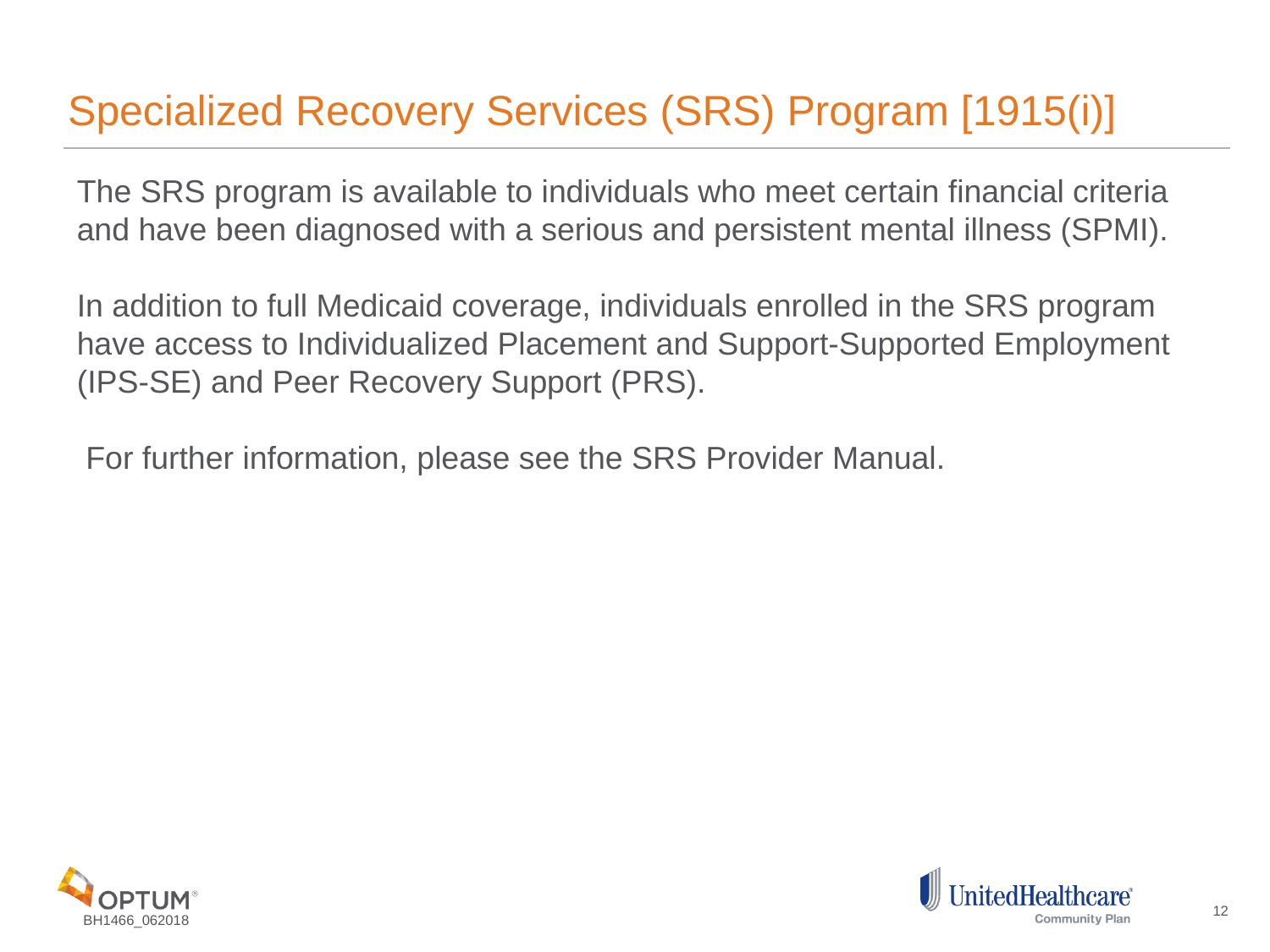

# Specialized Recovery Services (SRS) Program [1915(i)]
The SRS program is available to individuals who meet certain financial criteria and have been diagnosed with a serious and persistent mental illness (SPMI).

In addition to full Medicaid coverage, individuals enrolled in the SRS program have access to Individualized Placement and Support-Supported Employment (IPS-SE) and Peer Recovery Support (PRS).

 For further information, please see the SRS Provider Manual.

12